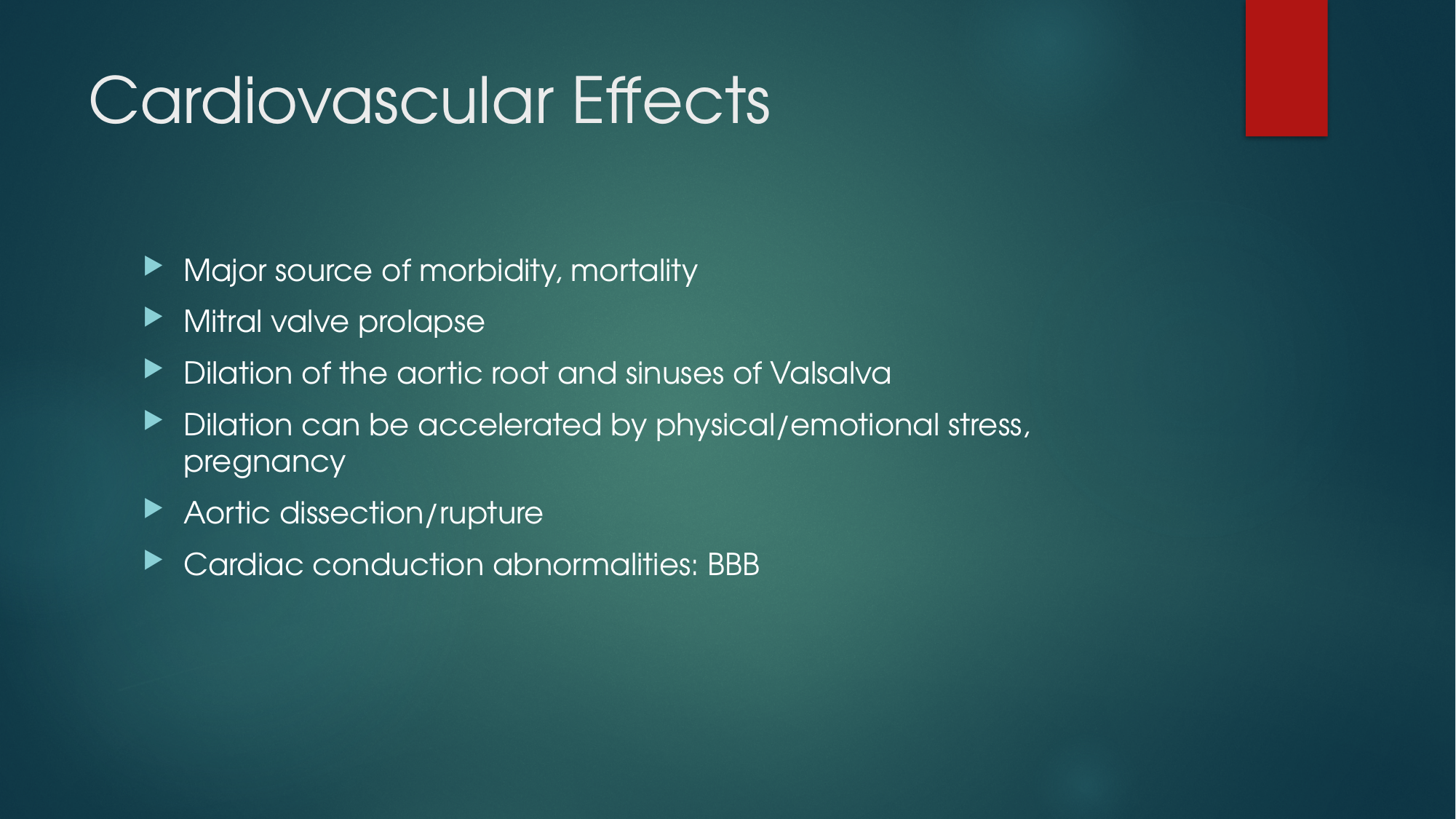

# Cardiovascular Effects
Major source of morbidity, mortality
Mitral valve prolapse
Dilation of the aortic root and sinuses of Valsalva
Dilation can be accelerated by physical/emotional stress, pregnancy
Aortic dissection/rupture
Cardiac conduction abnormalities: BBB